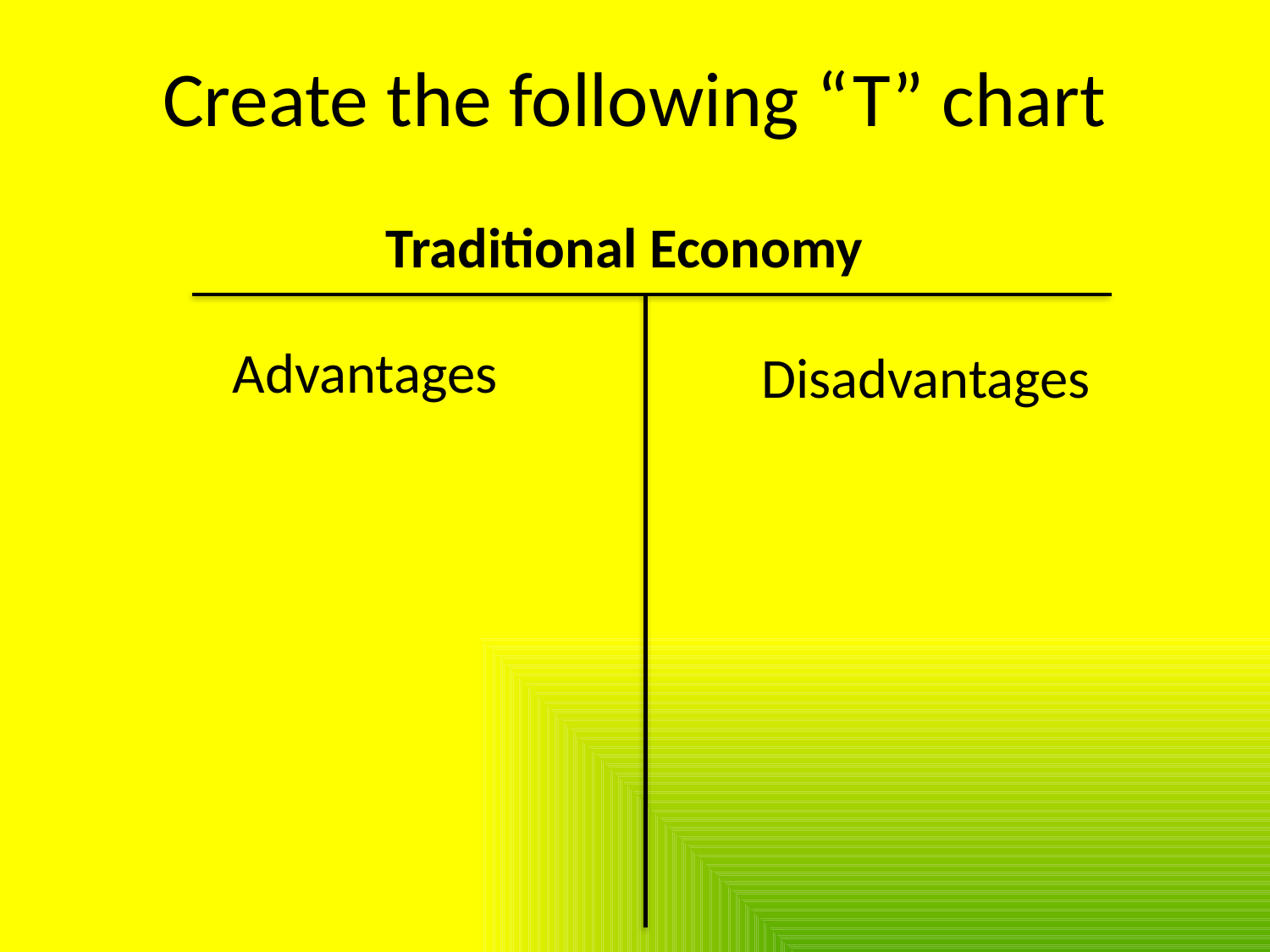

# Create the following “T” chart
Traditional Economy
Advantages
Disadvantages